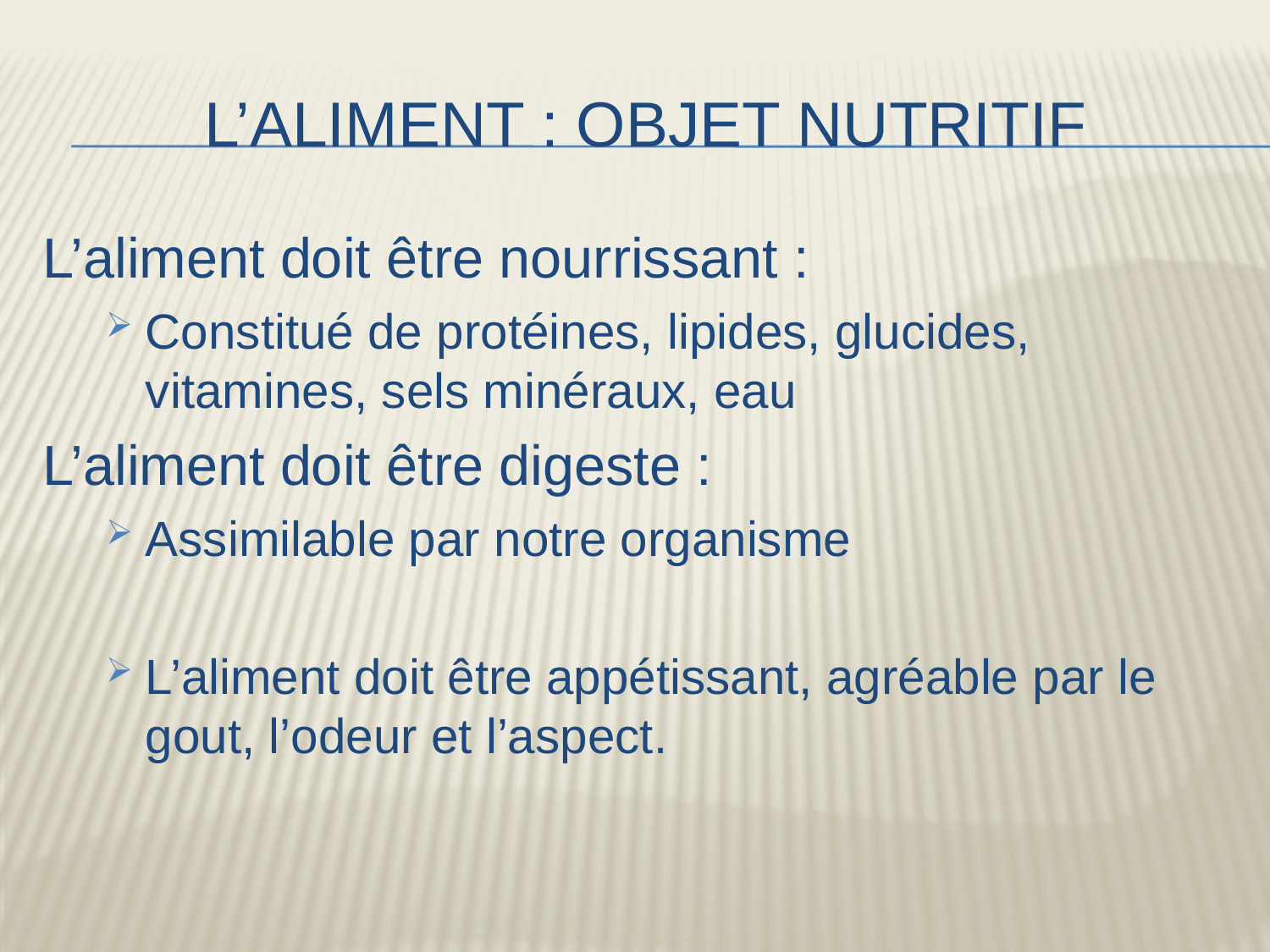

# L’aliment : OBJET NUTRiTIF
L’aliment doit être nourrissant :
Constitué de protéines, lipides, glucides, vitamines, sels minéraux, eau
L’aliment doit être digeste :
Assimilable par notre organisme

L’aliment doit être appétissant, agréable par le gout, l’odeur et l’aspect.